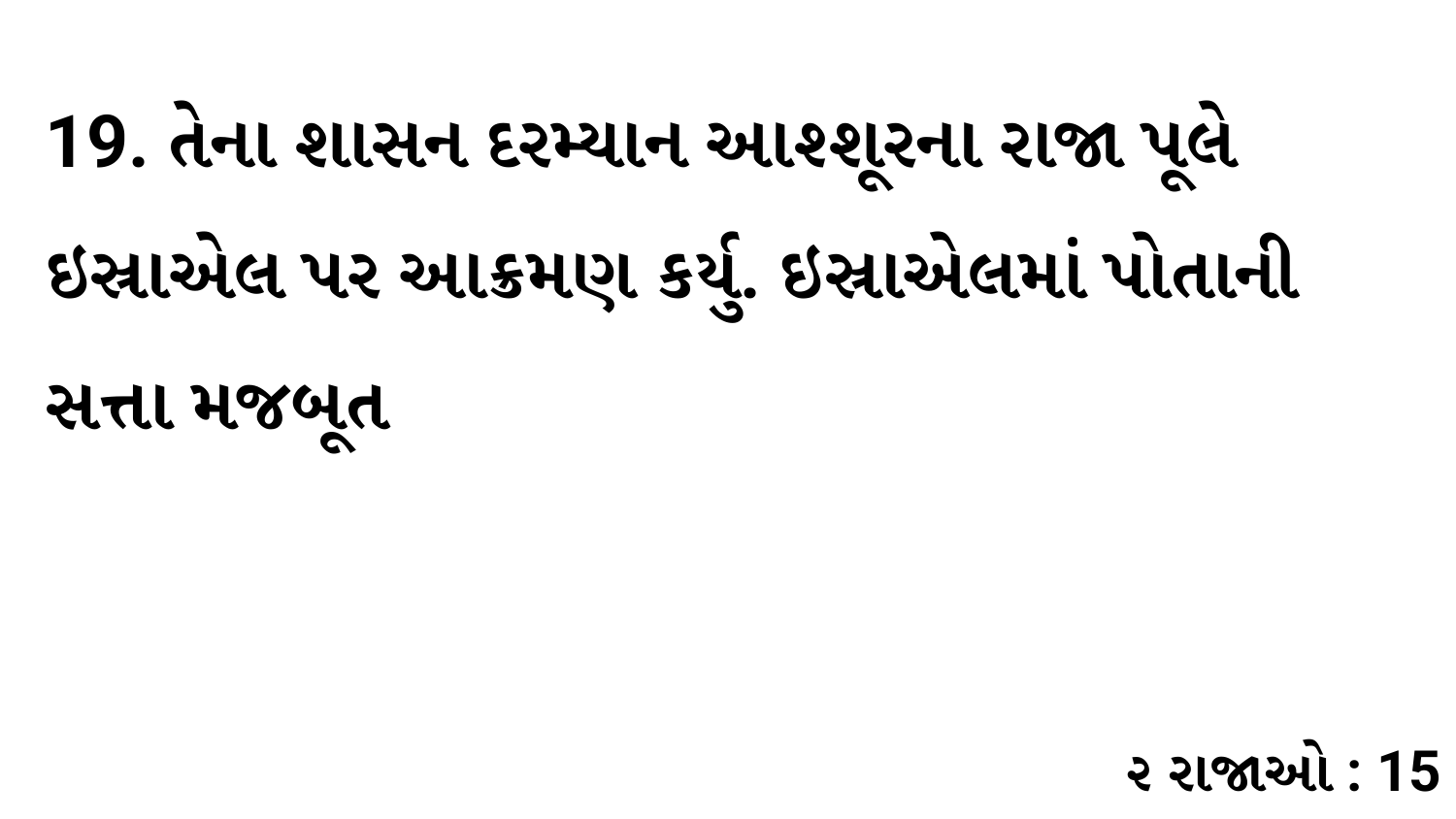

19. તેના શાસન દરમ્યાન આશ્શૂરના રાજા પૂલે ઇસ્રાએલ પર આક્રમણ કર્યુ. ઇસ્રાએલમાં પોતાની સત્તા મજબૂત
૨ રાજાઓ : 15